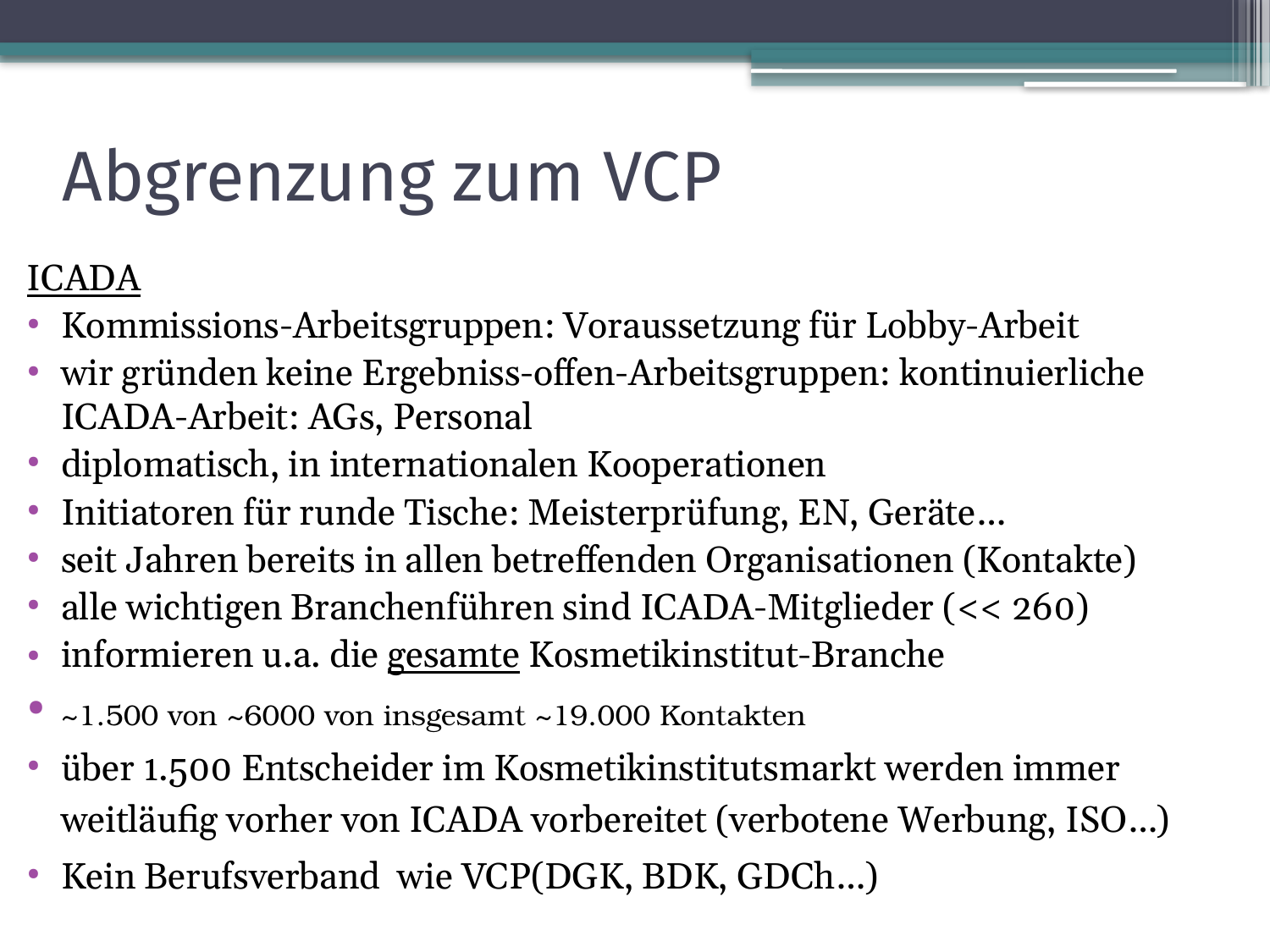

# Abgrenzung zum VCP
ICADA
Kommissions-Arbeitsgruppen: Voraussetzung für Lobby-Arbeit
wir gründen keine Ergebniss-offen-Arbeitsgruppen: kontinuierliche ICADA-Arbeit: AGs, Personal
diplomatisch, in internationalen Kooperationen
Initiatoren für runde Tische: Meisterprüfung, EN, Geräte…
seit Jahren bereits in allen betreffenden Organisationen (Kontakte)
alle wichtigen Branchenführen sind ICADA-Mitglieder (<< 260)
informieren u.a. die gesamte Kosmetikinstitut-Branche
~1.500 von ~6000 von insgesamt ~19.000 Kontakten
über 1.500 Entscheider im Kosmetikinstitutsmarkt werden immer weitläufig vorher von ICADA vorbereitet (verbotene Werbung, ISO…)
Kein Berufsverband  wie VCP(DGK, BDK, GDCh…)